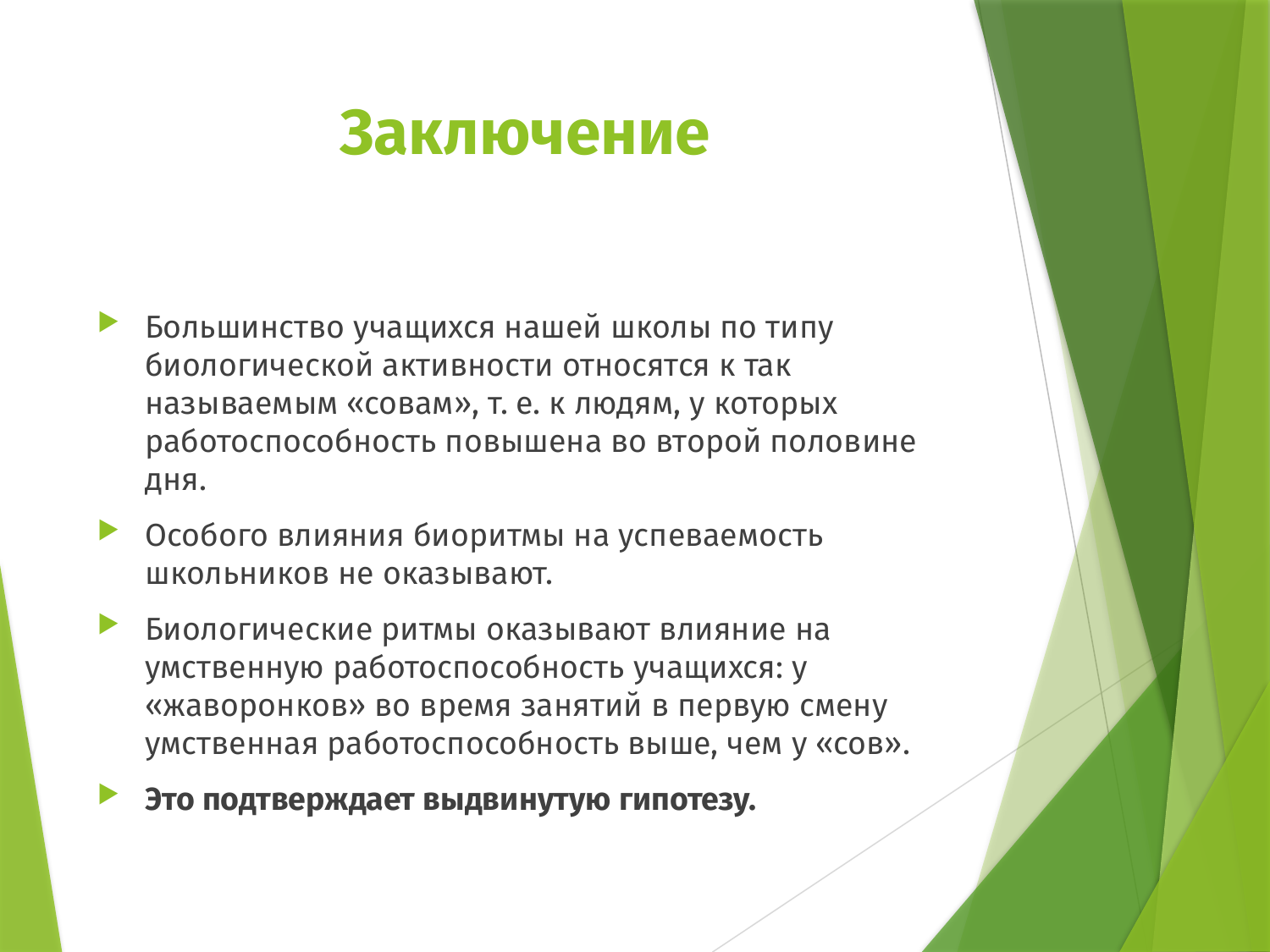

# Заключение
Большинство учащихся нашей школы по типу биологической активности относятся к так называемым «совам», т. е. к людям, у которых работоспособность повышена во второй половине дня.
Особого влияния биоритмы на успеваемость школьников не оказывают.
Биологические ритмы оказывают влияние на умственную работоспособность учащихся: у «жаворонков» во время занятий в первую смену умственная работоспособность выше, чем у «сов».
Это подтверждает выдвинутую гипотезу.